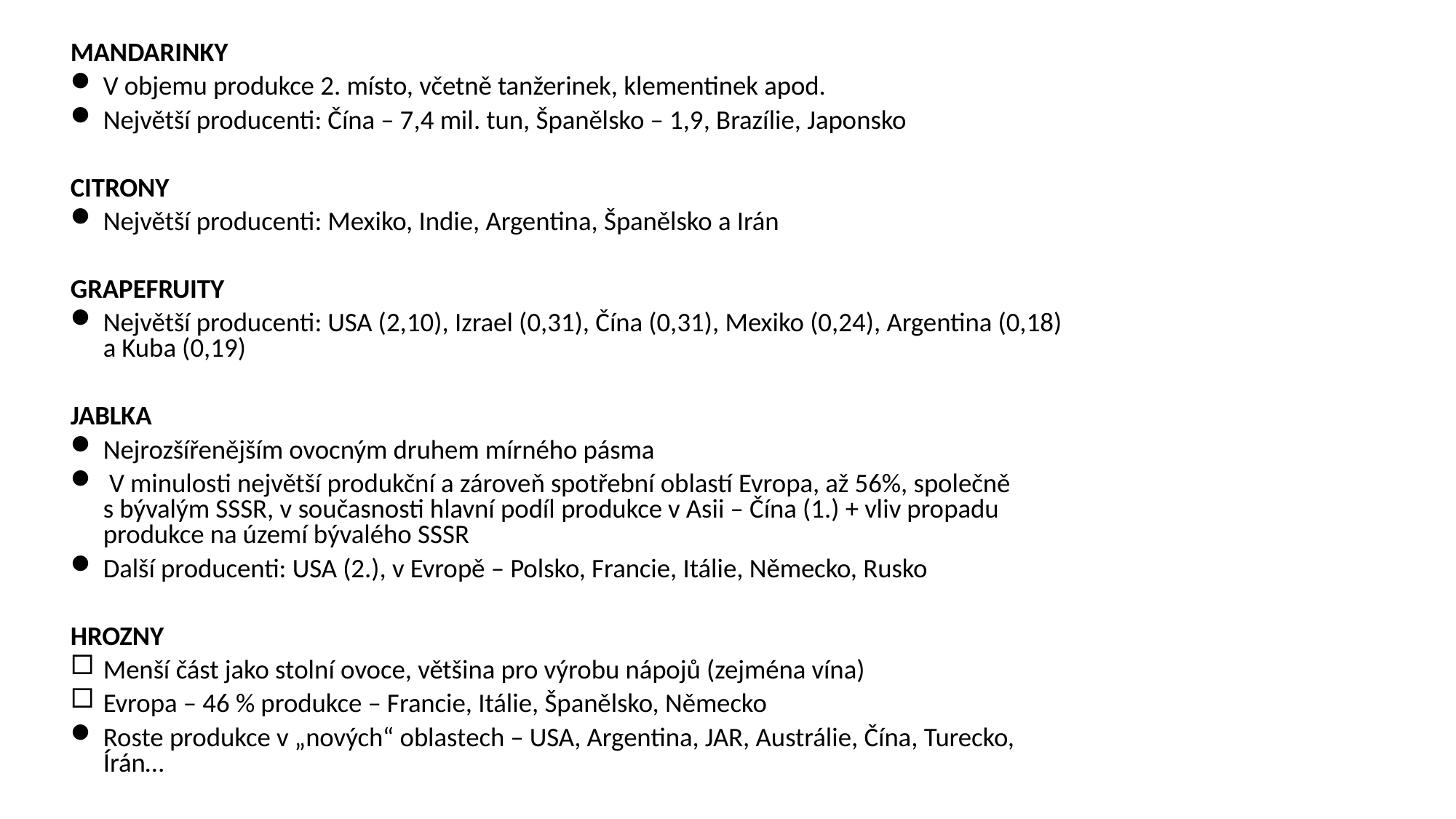

MANDARINKY
V objemu produkce 2. místo, včetně tanžerinek, klementinek apod.
Největší producenti: Čína – 7,4 mil. tun, Španělsko – 1,9, Brazílie, Japonsko

CITRONY
Největší producenti: Mexiko, Indie, Argentina, Španělsko a Irán

GRAPEFRUITY
Největší producenti: USA (2,10), Izrael (0,31), Čína (0,31), Mexiko (0,24), Argentina (0,18) a Kuba (0,19)

JABLKA
Nejrozšířenějším ovocným druhem mírného pásma
 V minulosti největší produkční a zároveň spotřební oblastí Evropa, až 56%, společně s bývalým SSSR, v současnosti hlavní podíl produkce v Asii – Čína (1.) + vliv propadu produkce na území bývalého SSSR
Další producenti: USA (2.), v Evropě – Polsko, Francie, Itálie, Německo, Rusko

HROZNY
Menší část jako stolní ovoce, většina pro výrobu nápojů (zejména vína)
Evropa – 46 % produkce – Francie, Itálie, Španělsko, Německo
Roste produkce v „nových“ oblastech – USA, Argentina, JAR, Austrálie, Čína, Turecko, Írán…